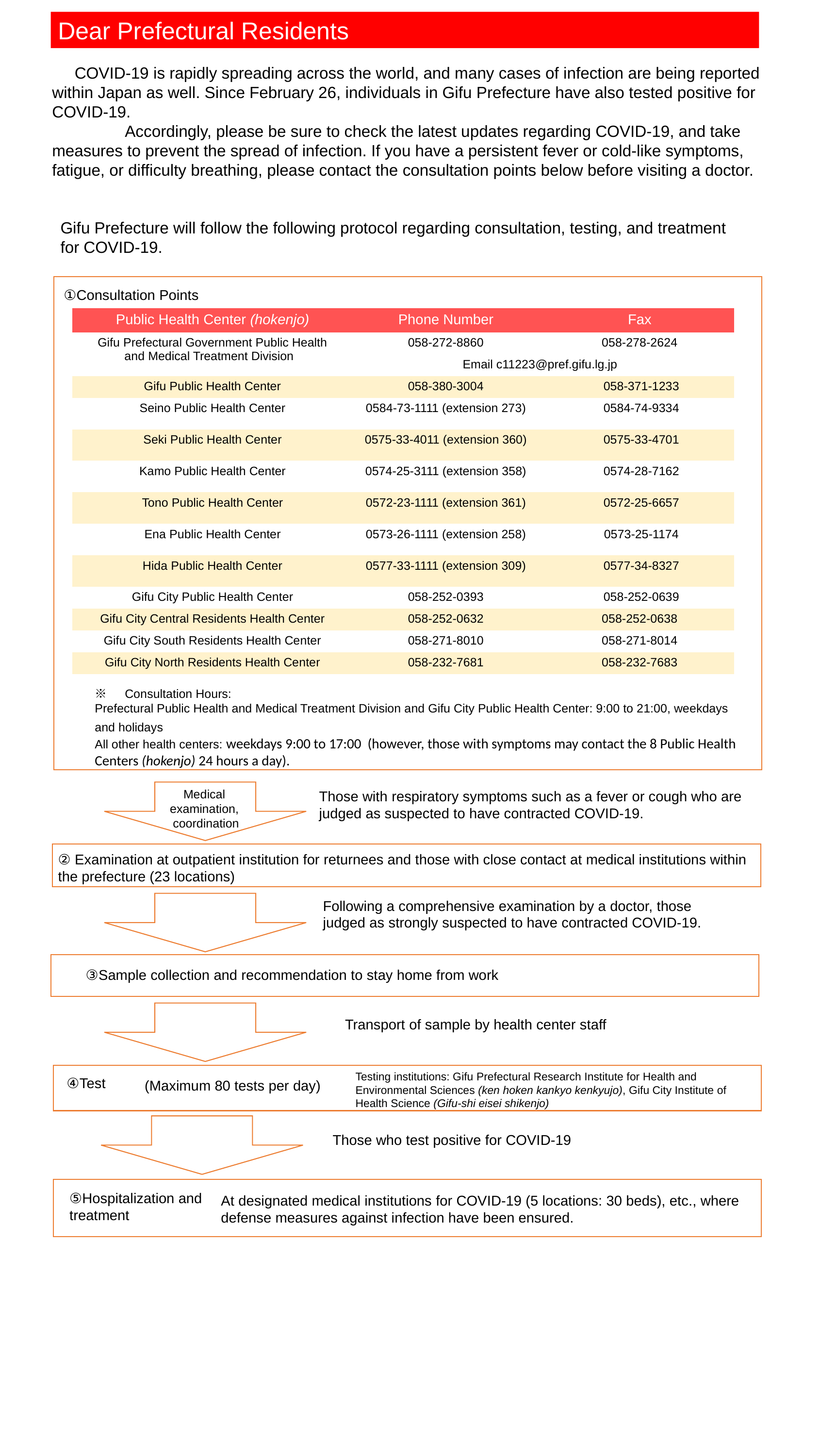

Dear Prefectural Residents
　COVID-19 is rapidly spreading across the world, and many cases of infection are being reported within Japan as well. Since February 26, individuals in Gifu Prefecture have also tested positive for COVID-19.
	Accordingly, please be sure to check the latest updates regarding COVID-19, and take measures to prevent the spread of infection. If you have a persistent fever or cold-like symptoms, fatigue, or difficulty breathing, please contact the consultation points below before visiting a doctor.
Gifu Prefecture will follow the following protocol regarding consultation, testing, and treatment for COVID-19.

①Consultation Points
|  |  |  |
| --- | --- | --- |
| Public Health Center (hokenjo) | Phone Number | Fax |
| Gifu Prefectural Government Public Health and Medical Treatment Division | 058-272-8860 | 058-278-2624 |
|  | Email c11223@pref.gifu.lg.jp |  |
| Gifu Public Health Center | 058-380-3004 | 058-371-1233 |
| Seino Public Health Center | 0584-73-1111 (extension 273) | 0584-74-9334 |
| Seki Public Health Center | 0575-33-4011 (extension 360) | 0575-33-4701 |
| Kamo Public Health Center | 0574-25-3111 (extension 358) | 0574-28-7162 |
| Tono Public Health Center | 0572-23-1111 (extension 361) | 0572-25-6657 |
| Ena Public Health Center | 0573-26-1111 (extension 258) | 0573-25-1174 |
| Hida Public Health Center | 0577-33-1111 (extension 309) | 0577-34-8327 |
| Gifu City Public Health Center | 058-252-0393 | 058-252-0639 |
| Gifu City Central Residents Health Center | 058-252-0632 | 058-252-0638 |
| Gifu City South Residents Health Center | 058-271-8010 | 058-271-8014 |
| Gifu City North Residents Health Center | 058-232-7681 | 058-232-7683 |
※　Consultation Hours:
Prefectural Public Health and Medical Treatment Division and Gifu City Public Health Center: 9:00 to 21:00, weekdays and holidays
All other health centers: weekdays 9:00 to 17:00  (however, those with symptoms may contact the 8 Public Health Centers (hokenjo) 24 hours a day).

Medical
examination,  coordination
Those with respiratory symptoms such as a fever or cough who are judged as suspected to have contracted COVID-19.

② Examination at outpatient institution for returnees and those with close contact at medical institutions within the prefecture (23 locations)
Following a comprehensive examination by a doctor, those judged as strongly suspected to have contracted COVID-19.

③Sample collection and recommendation to stay home from work

Transport of sample by health center staff

Testing institutions: Gifu Prefectural Research Institute for Health and Environmental Sciences (ken hoken kankyo kenkyujo), Gifu City Institute of Health Science (Gifu-shi eisei shikenjo)
④Test

(Maximum 80 tests per day)

Those who test positive for COVID-19

⑤Hospitalization and treatment
At designated medical institutions for COVID-19 (5 locations: 30 beds), etc., where defense measures against infection have been ensured.